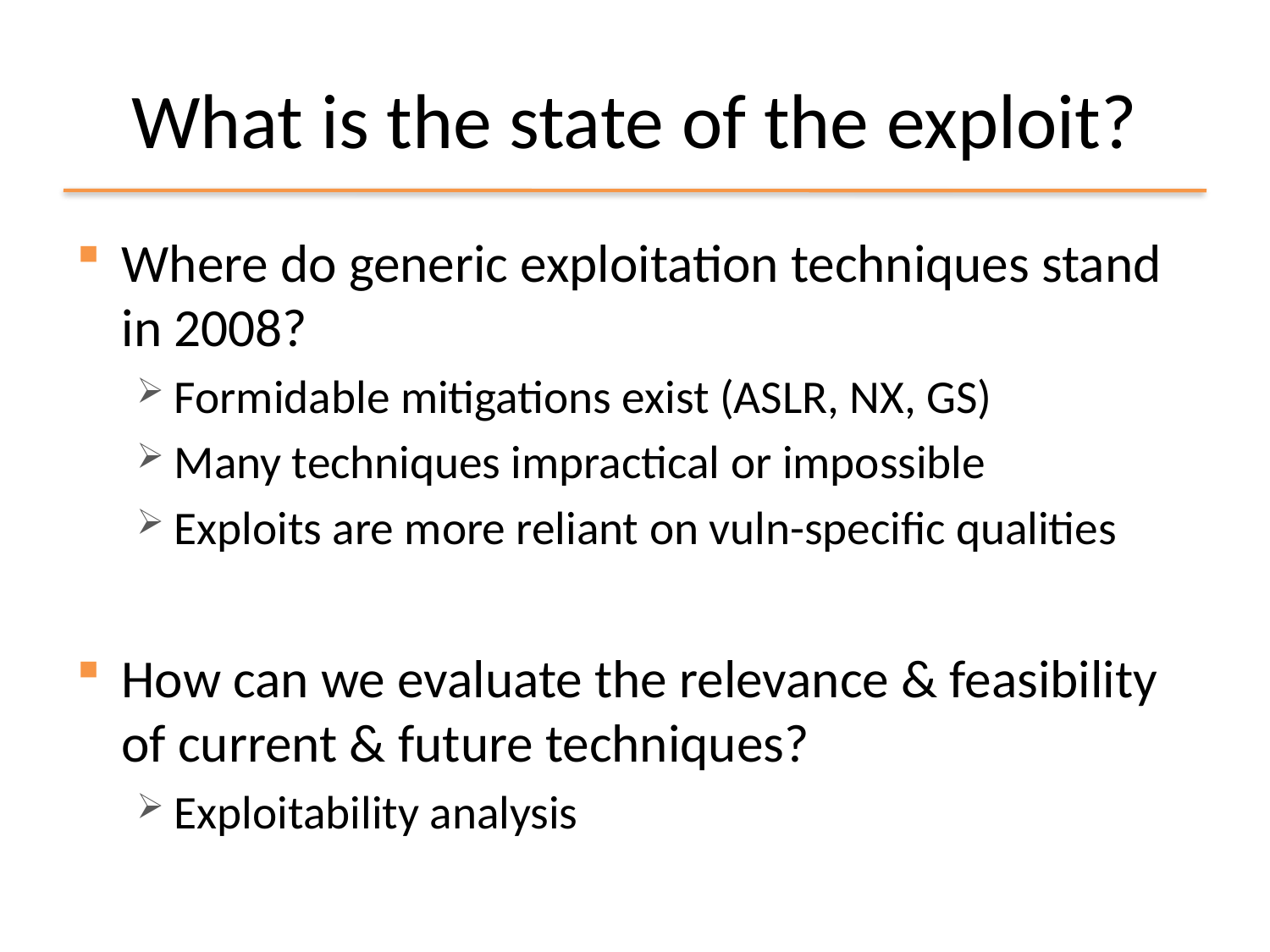

# What is the state of the exploit?
Where do generic exploitation techniques stand in 2008?
Formidable mitigations exist (ASLR, NX, GS)
Many techniques impractical or impossible
Exploits are more reliant on vuln-specific qualities

How can we evaluate the relevance & feasibility of current & future techniques?
Exploitability analysis